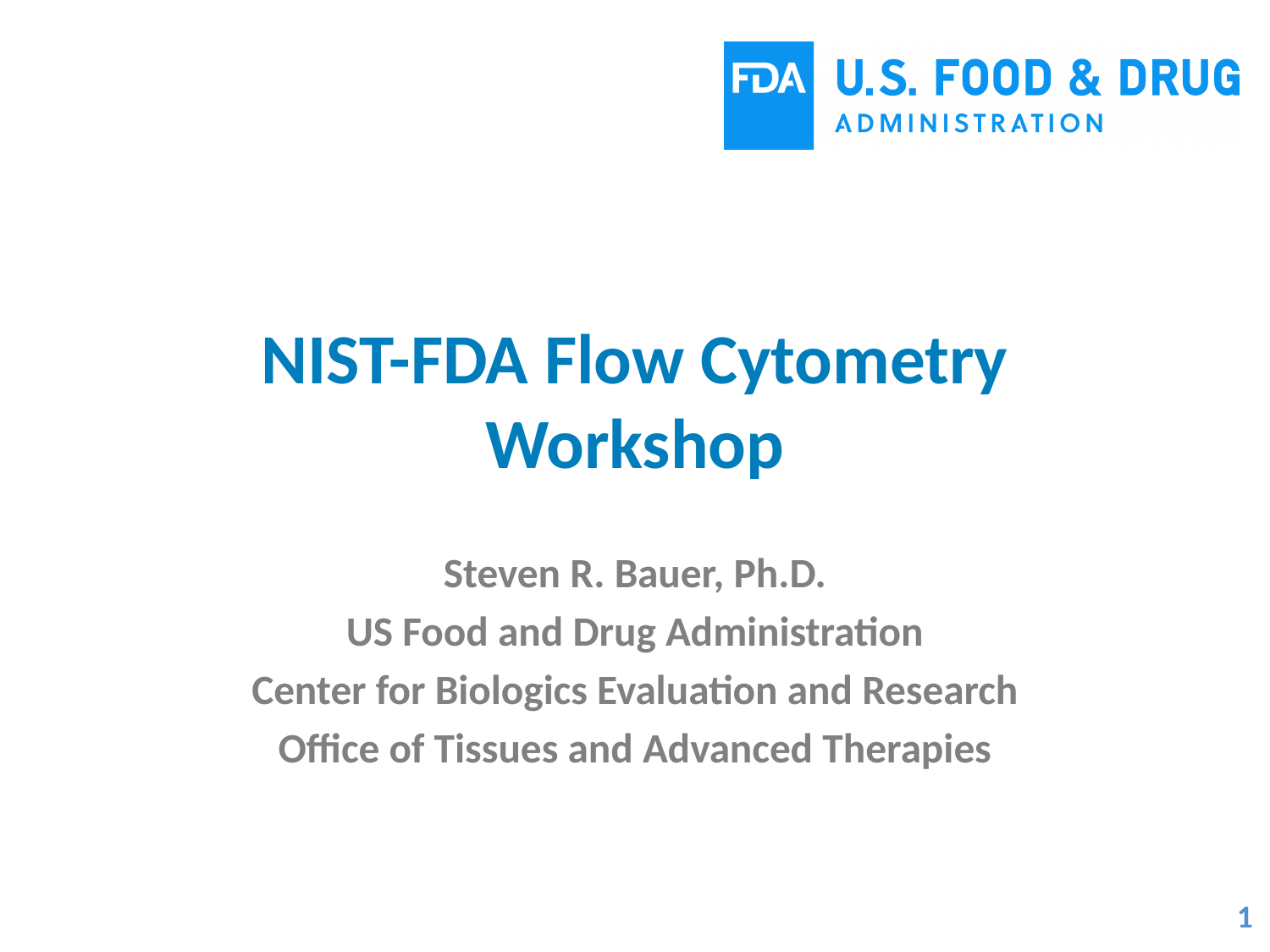

# NIST-FDA Flow Cytometry Workshop
Steven R. Bauer, Ph.D.
US Food and Drug Administration
Center for Biologics Evaluation and Research
Office of Tissues and Advanced Therapies

1